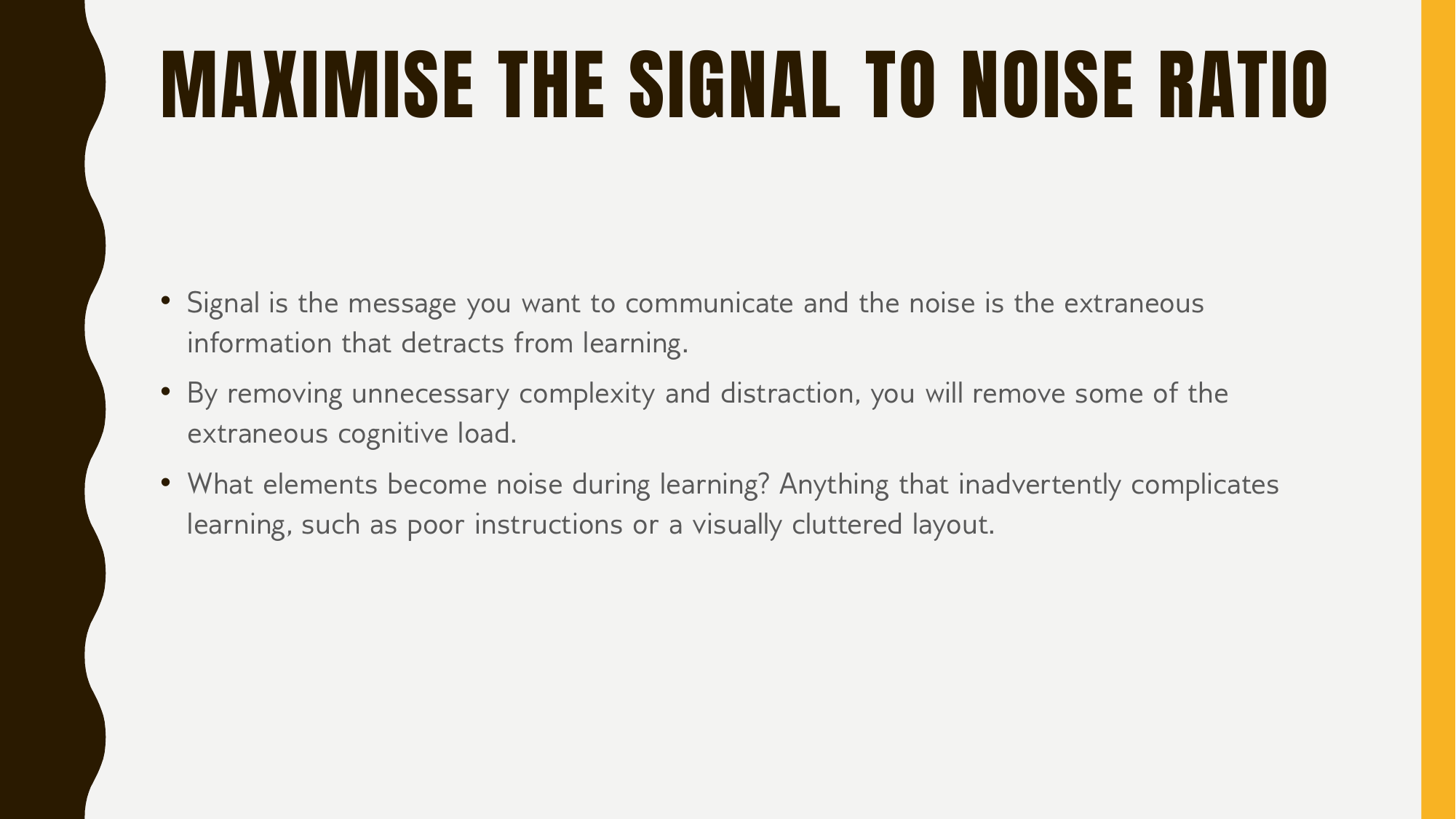

# Maximise the signal to noise ratio
Signal is the message you want to communicate and the noise is the extraneous information that detracts from learning.
By removing unnecessary complexity and distraction, you will remove some of the extraneous cognitive load.
What elements become noise during learning? Anything that inadvertently complicates learning, such as poor instructions or a visually cluttered layout.